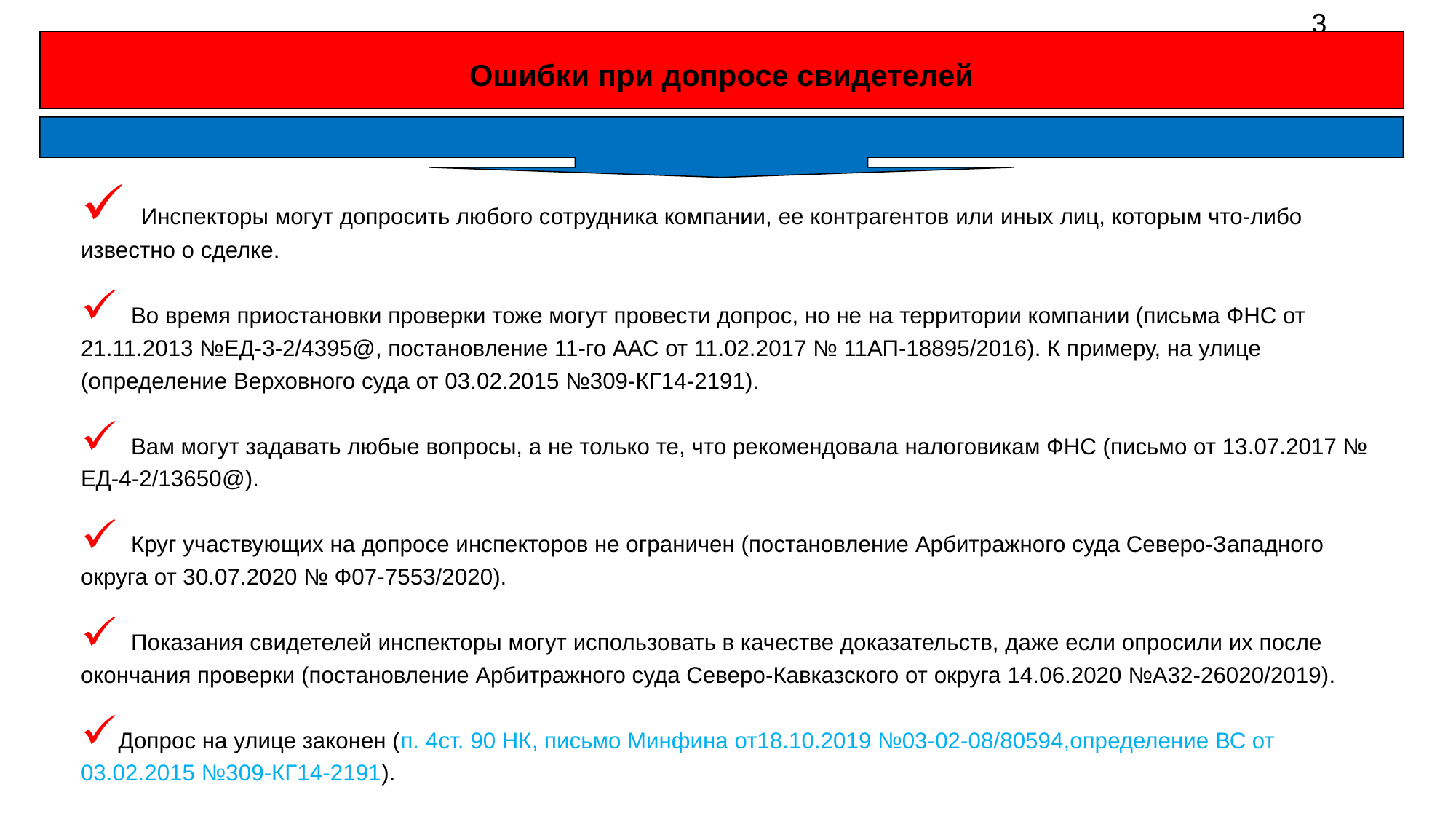

3
Ошибки при допросе свидетелей

  Инспекторы могут допросить любого сотрудника компании, ее контрагентов или иных лиц, которым что-либо известно о сделке.

  Во время приостановки проверки тоже могут провести допрос, но не на территории компании (письма ФНС от 21.11.2013 №ЕД-3-2/4395@, постановление 11-го ААС от 11.02.2017 № 11АП-18895/2016). К примеру, на улице (определение Верховного суда от 03.02.2015 №309-КГ14-2191).

  Вам могут задавать любые вопросы, а не только те, что рекомендовала налоговикам ФНС (письмо от 13.07.2017 № ЕД-4-2/13650@).

  Круг участвующих на допросе инспекторов не ограничен (постановление Арбитражного суда Северо-Западного округа от 30.07.2020 № Ф07-7553/2020).

  Показания свидетелей инспекторы могут использовать в качестве доказательств, даже если опросили их после окончания проверки (постановление Арбитражного суда Северо-Кавказского от округа 14.06.2020 №А32-26020/2019).

Допрос на улице законен (п. 4ст. 90 НК, письмо Минфина от18.10.2019 №03-02-08/80594,определение ВС от 03.02.2015 №309-КГ14-2191).